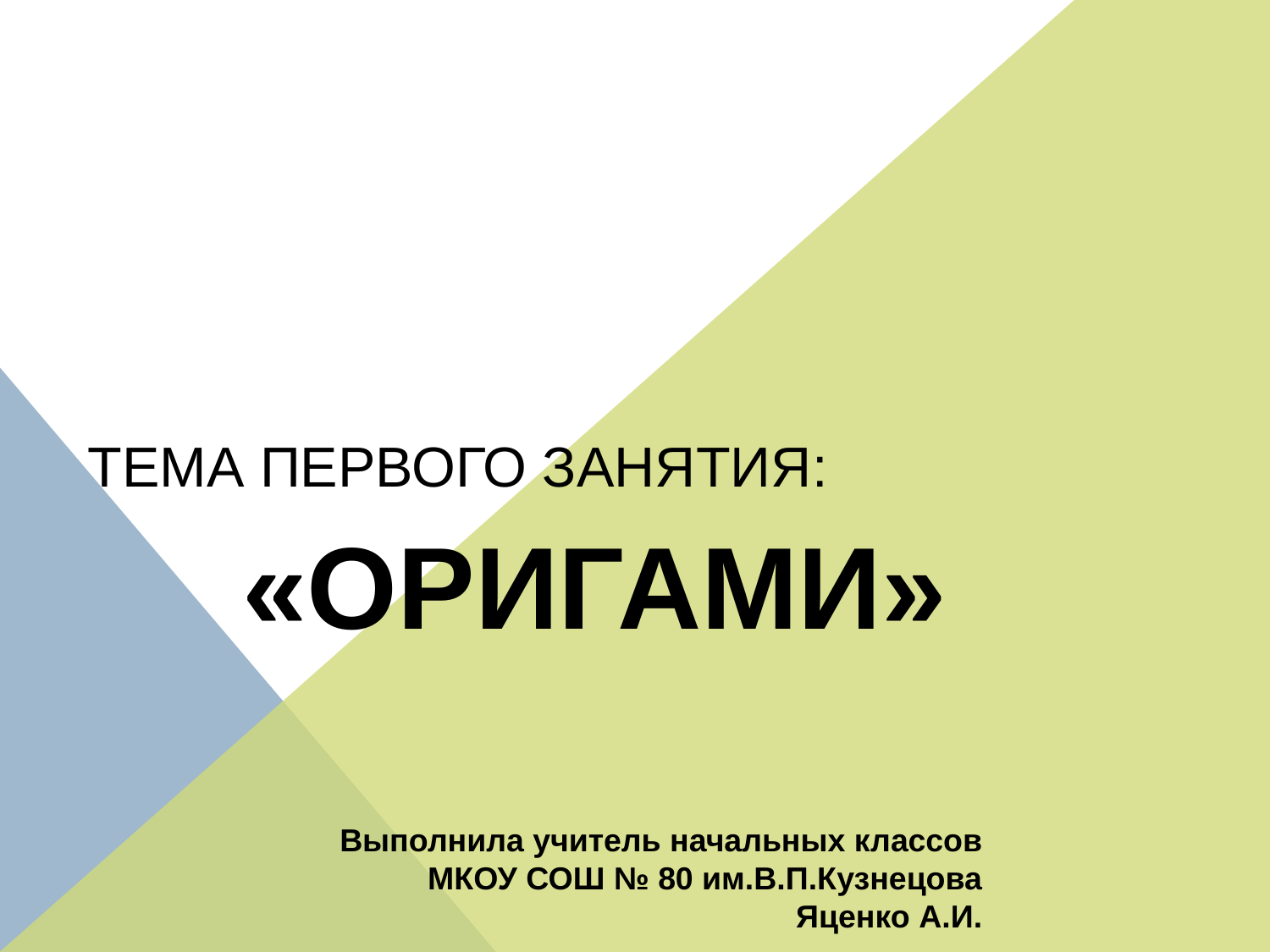

# Тема первого занятия:

«Оригами»

Выполнила учитель начальных классов МКОУ СОШ № 80 им.В.П.Кузнецова
Яценко А.И.